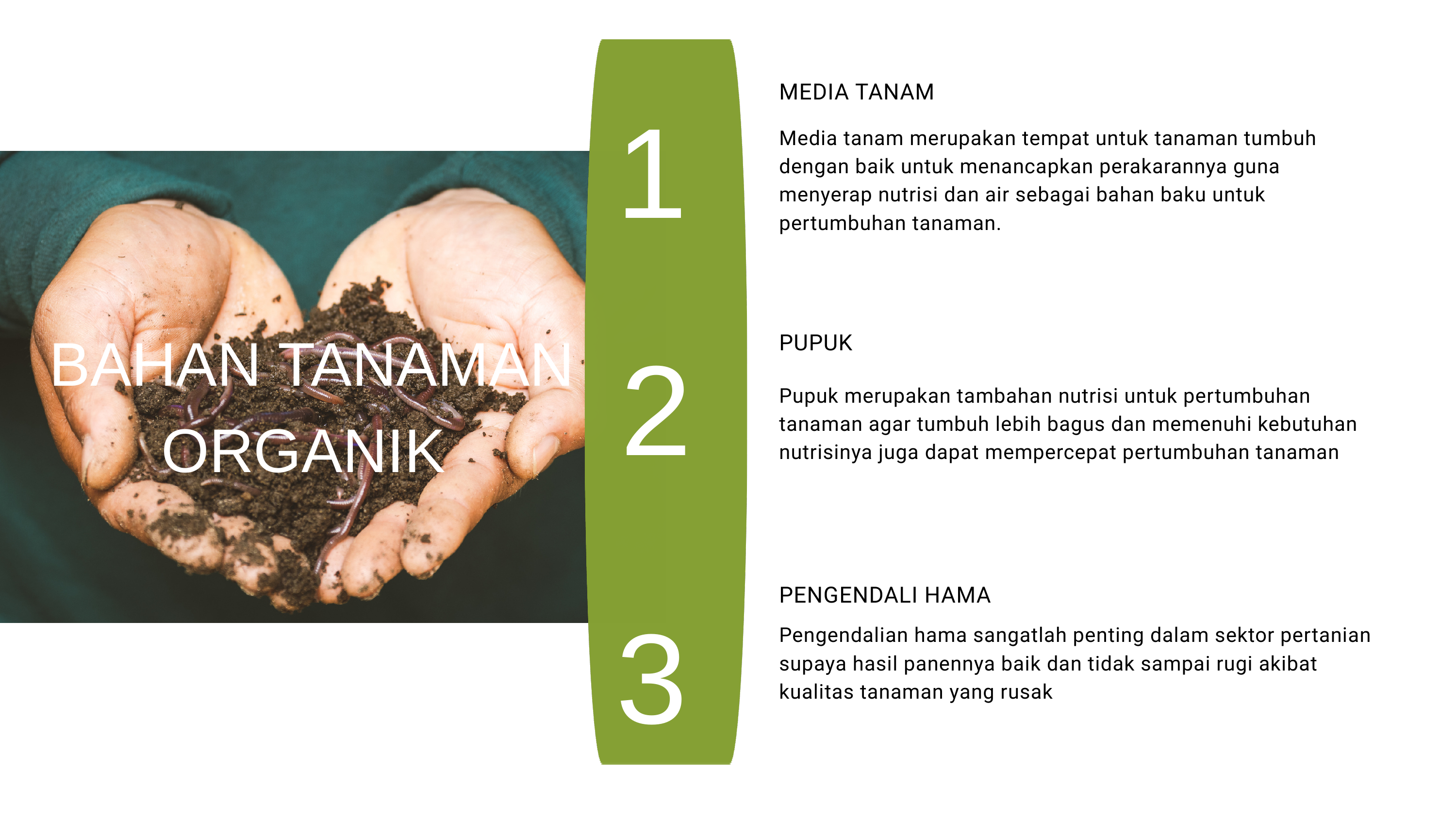

1
MEDIA TANAM

Media tanam merupakan tempat untuk tanaman tumbuh dengan baik untuk menancapkan perakarannya guna menyerap nutrisi dan air sebagai bahan baku untuk pertumbuhan tanaman.

2
BAHAN TANAMAN ORGANIK

PUPUK

Pupuk merupakan tambahan nutrisi untuk pertumbuhan tanaman agar tumbuh lebih bagus dan memenuhi kebutuhan nutrisinya juga dapat mempercepat pertumbuhan tanaman
3
PENGENDALI HAMA

Pengendalian hama sangatlah penting dalam sektor pertanian supaya hasil panennya baik dan tidak sampai rugi akibat kualitas tanaman yang rusak